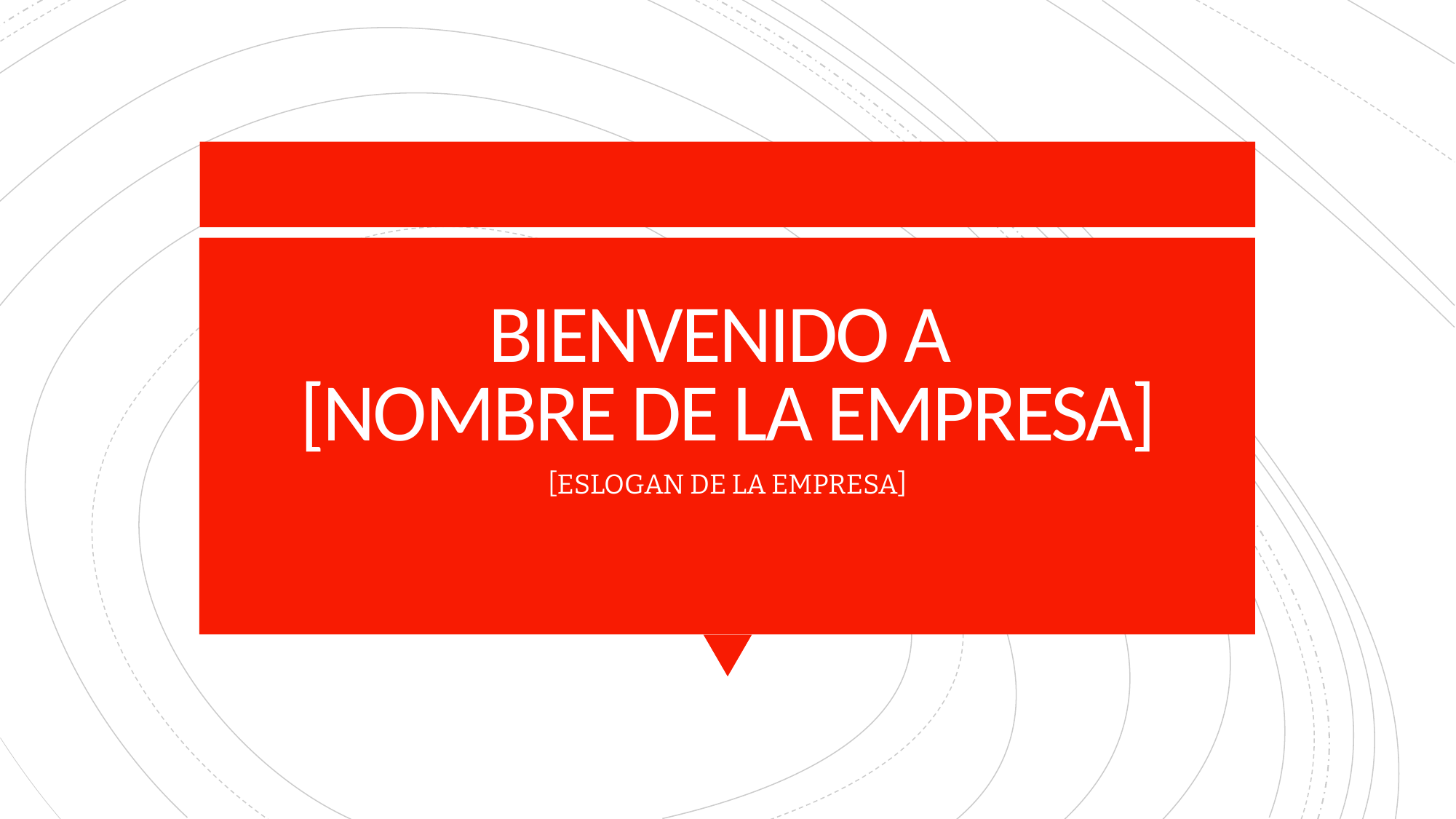

# BIENVENIDO A [NOMBRE DE LA EMPRESA]
[ESLOGAN DE LA EMPRESA]